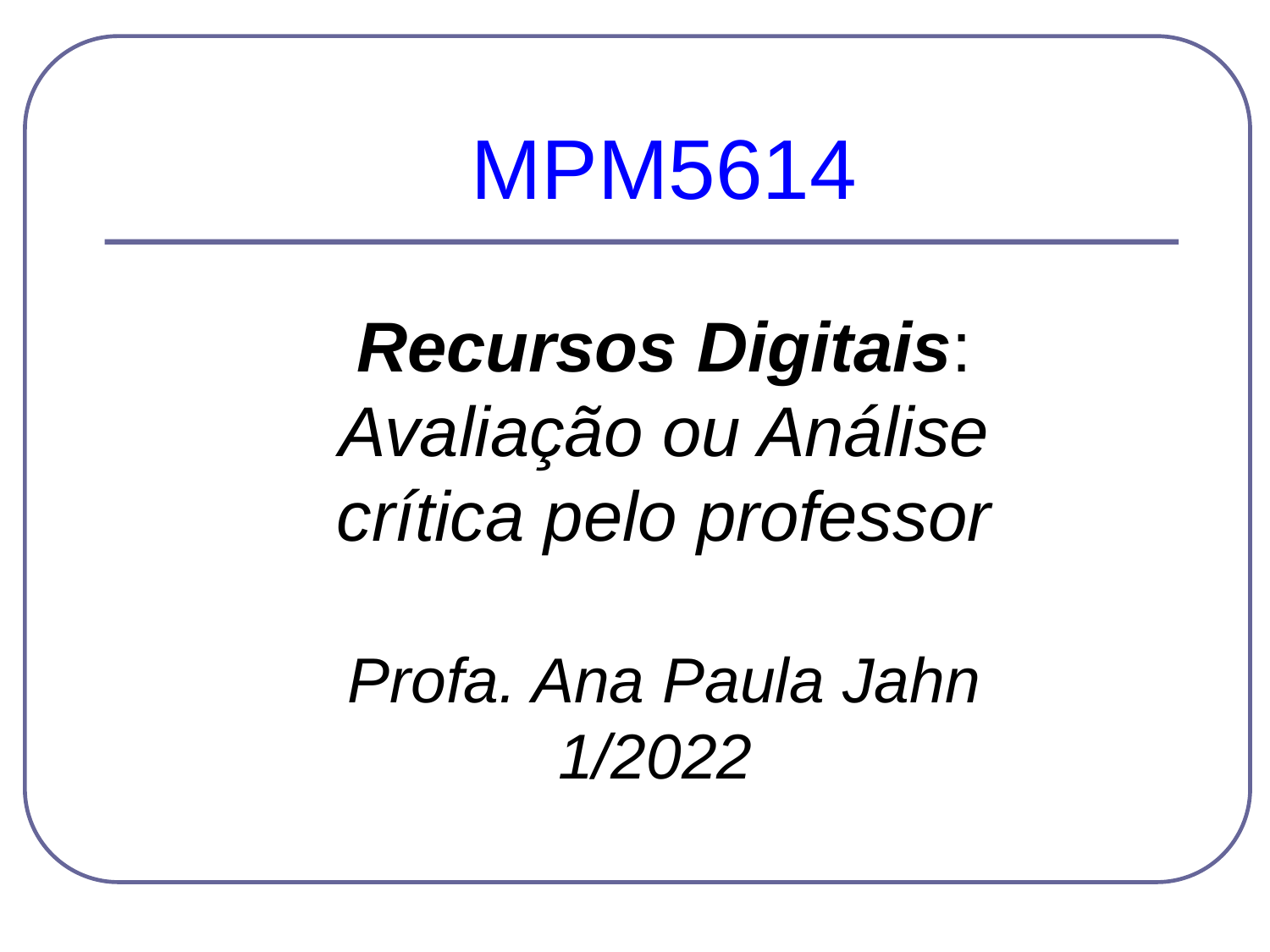

MPM5614

Recursos Digitais:
Avaliação ou Análise crítica pelo professor

Profa. Ana Paula Jahn
1/2022